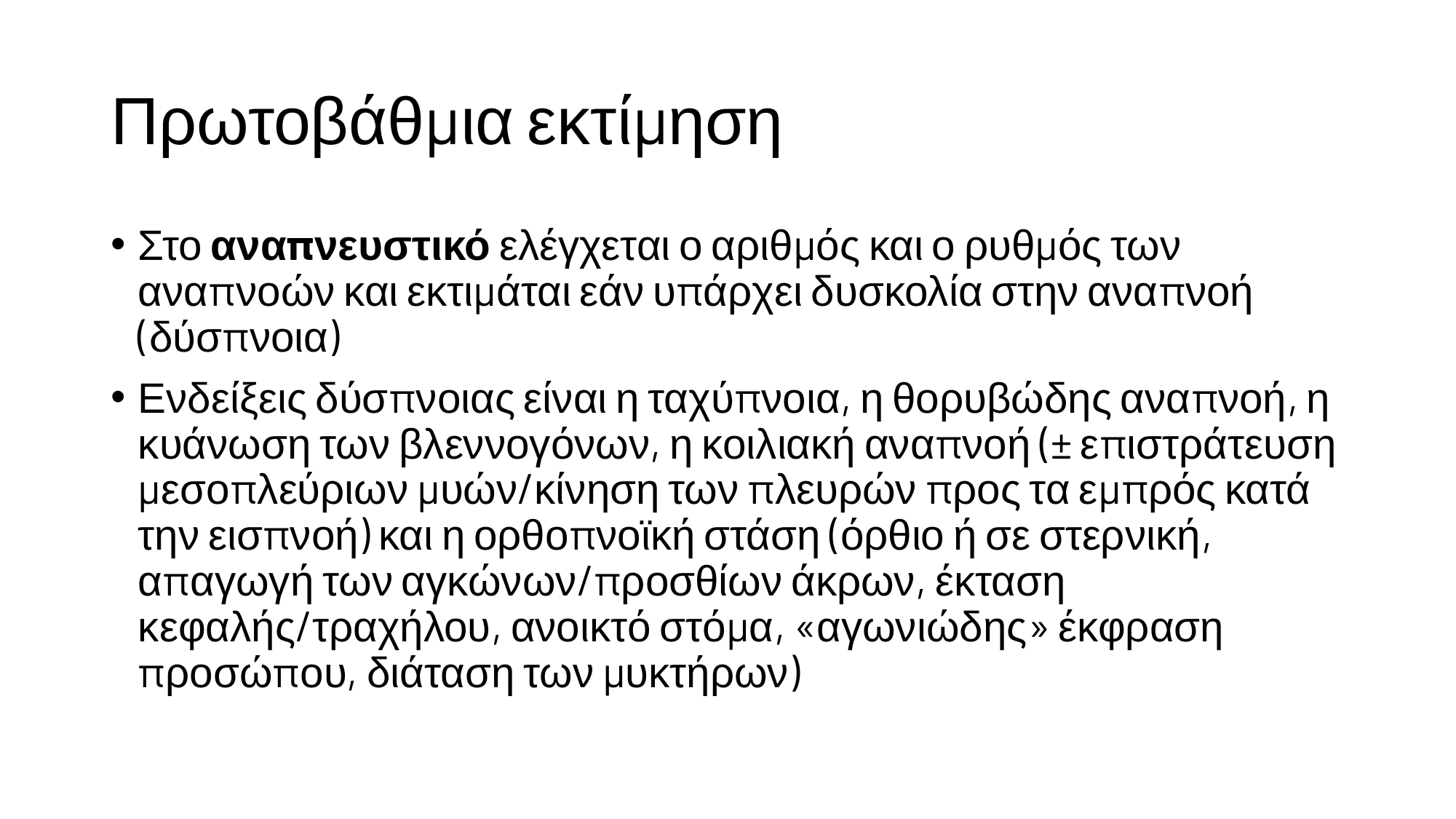

# Πρωτοβάθμια εκτίμηση
Στο αναπνευστικό ελέγχεται ο αριθμός και ο ρυθμός των αναπνοών και εκτιμάται εάν υπάρχει δυσκολία στην αναπνοή (δύσπνοια)
Ενδείξεις δύσπνοιας είναι η ταχύπνοια, η θορυβώδης αναπνοή, η κυάνωση των βλεννογόνων, η κοιλιακή αναπνοή (± επιστράτευση μεσοπλεύριων μυών/κίνηση των πλευρών προς τα εμπρός κατά την εισπνοή) και η ορθοπνοϊκή στάση (όρθιο ή σε στερνική, απαγωγή των αγκώνων/προσθίων άκρων, έκταση κεφαλής/τραχήλου, ανοικτό στόμα, «αγωνιώδης» έκφραση προσώπου, διάταση των μυκτήρων)